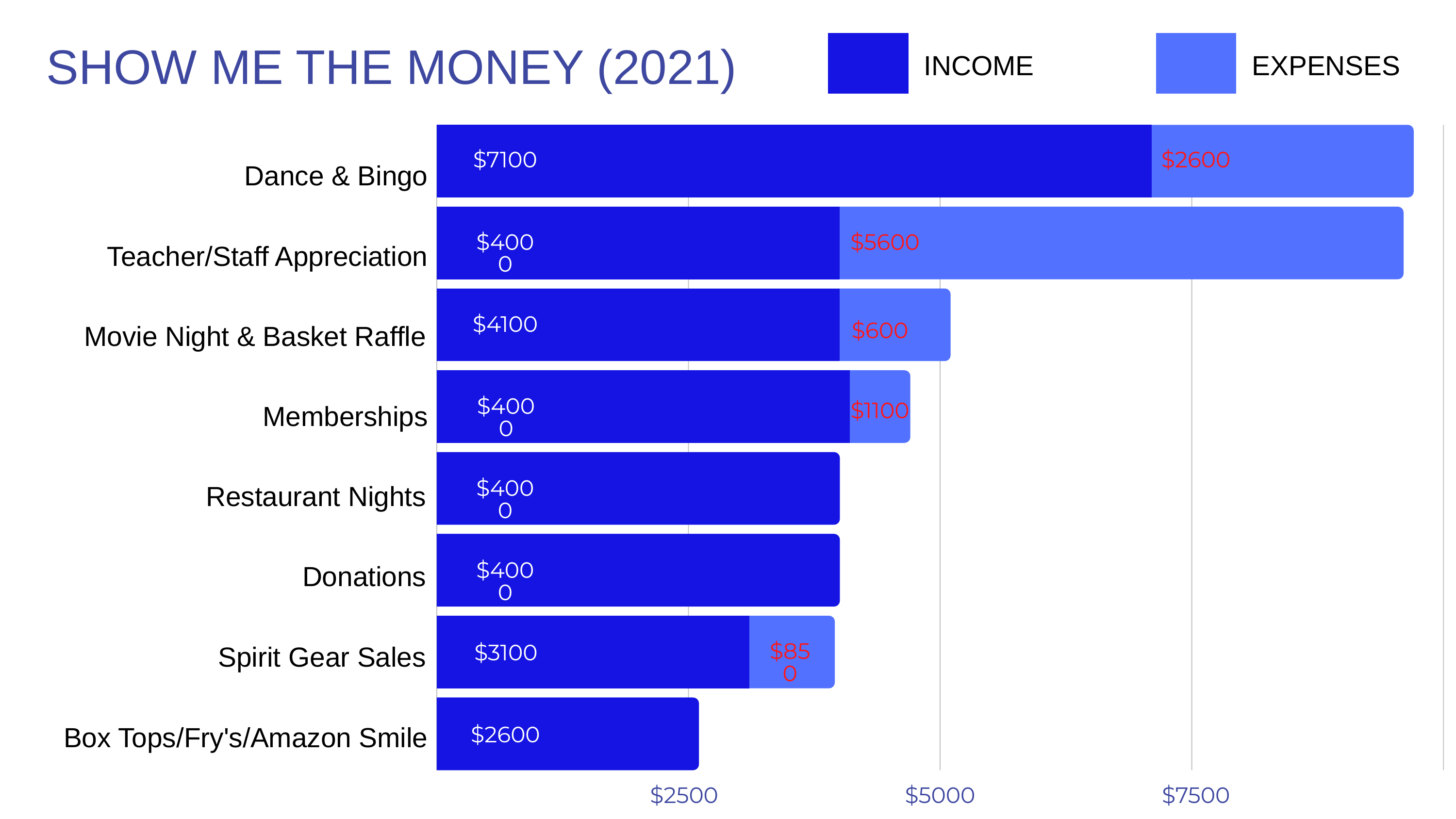

SHOW ME THE MONEY (2021)

INCOME
EXPENSES

$7100
$2600
Dance & Bingo
$4000
$5600
Teacher/Staff Appreciation
Movie Night & Basket Raffle
$4100
$600
Memberships
$4000
$1100
Restaurant Nights
$4000
Donations
$4000
Spirit Gear Sales
$850
$3100
Box Tops/Fry's/Amazon Smile
$2600
$2500
$5000
$7500